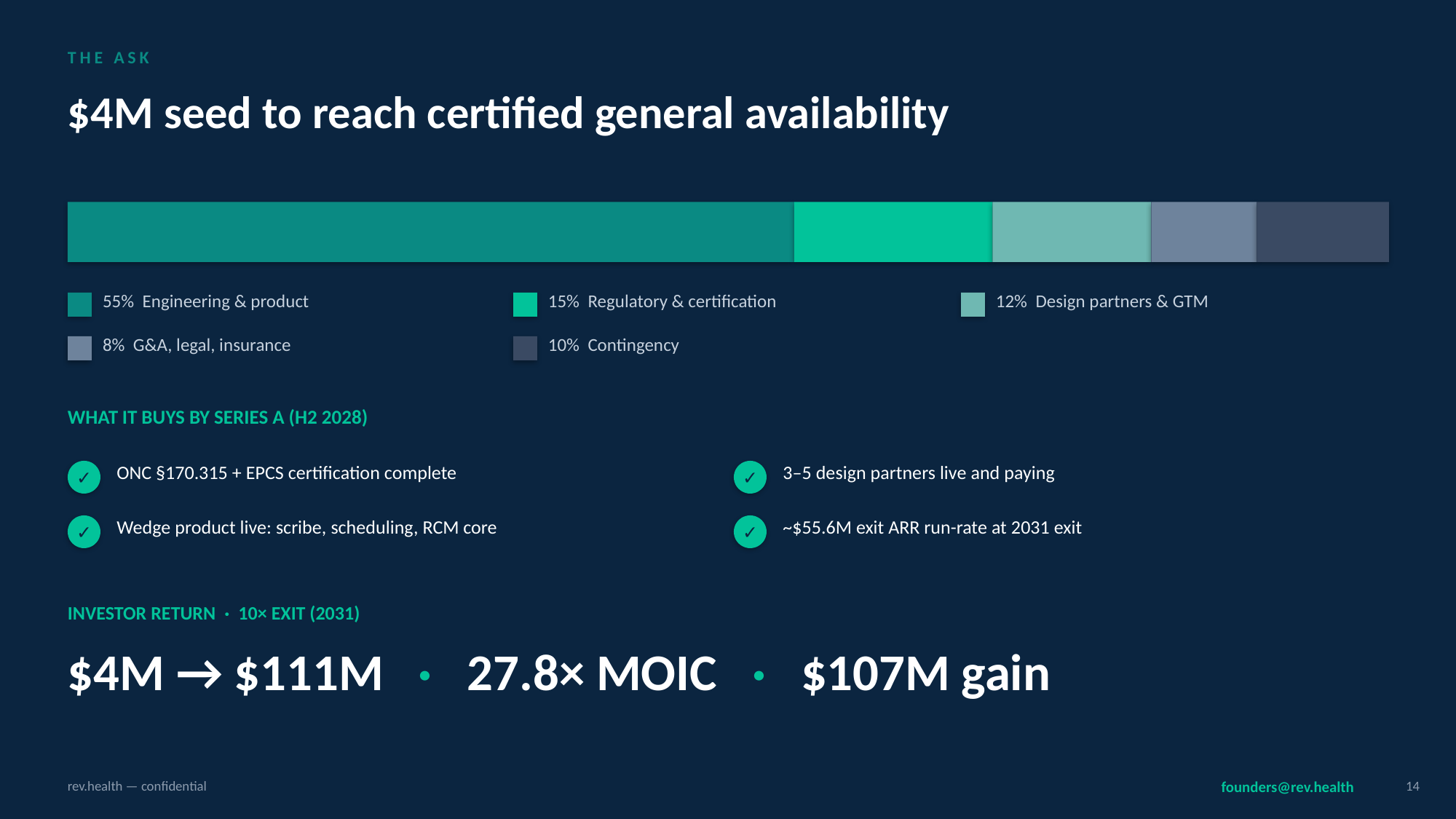

T H E   A S K
$4M seed to reach certified general availability

55%  Engineering & product
15%  Regulatory & certification
12%  Design partners & GTM

8%  G&A, legal, insurance
10%  Contingency

WHAT IT BUYS BY SERIES A (H2 2028)

✓
ONC §170.315 + EPCS certification complete

✓
3–5 design partners live and paying

✓
Wedge product live: scribe, scheduling, RCM core

✓
~$55.6M exit ARR run-rate at 2031 exit
INVESTOR RETURN  ·  10× EXIT (2031)
$4M → $111M   ·   27.8× MOIC   ·   $107M gain
rev.health — confidential
founders@rev.health
14